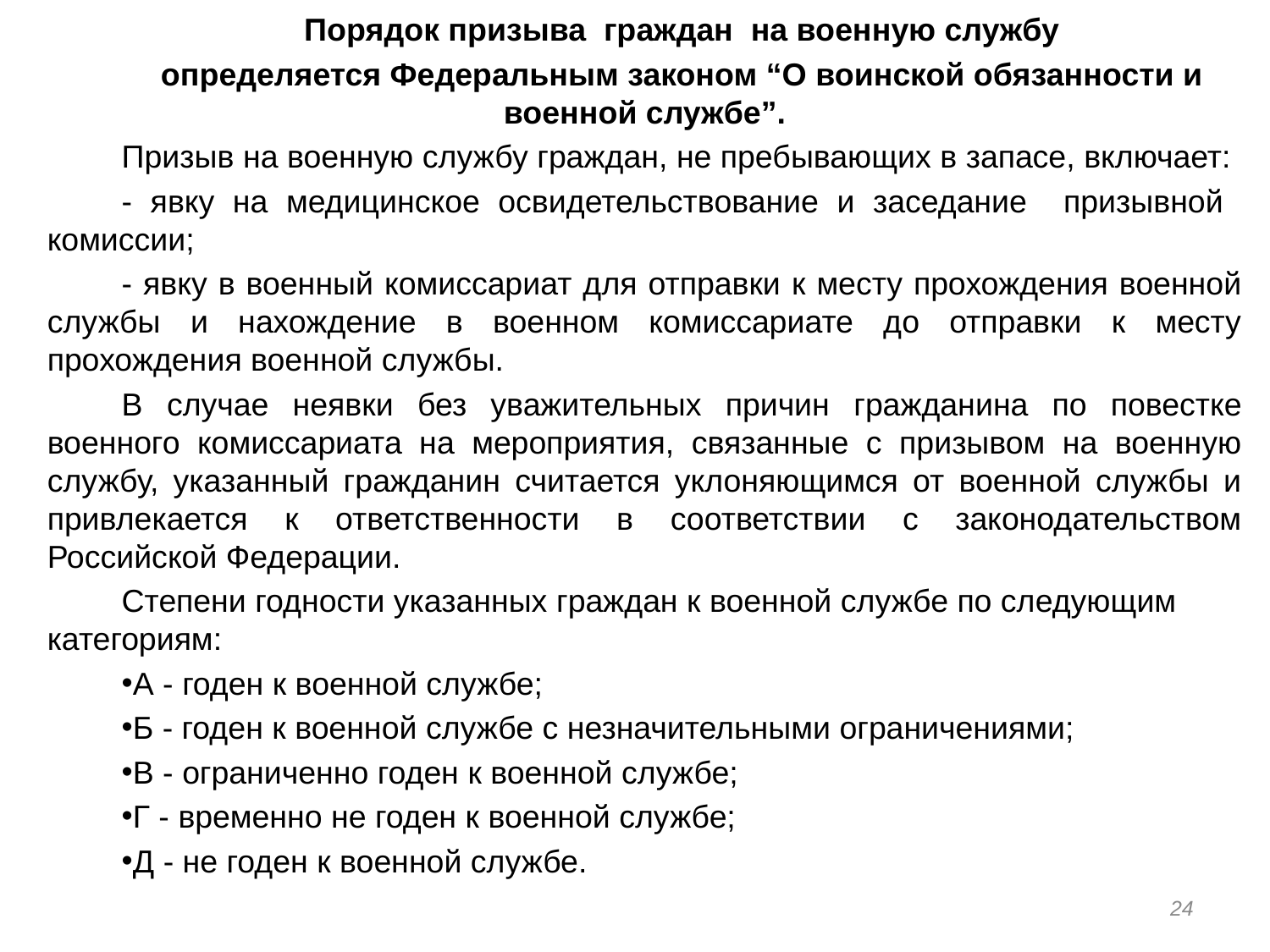

Порядок призыва  граждан  на военную службу
определяется Федеральным законом “О воинской обязанности и военной службе”.
Призыв на военную службу граждан, не пребывающих в запасе, включает:
- явку на медицинское освидетельствование и заседание  призывной  комиссии;
- явку в военный комиссариат для отправки к месту прохождения военной службы и нахождение в военном комиссариате до отправки к месту прохождения военной службы.
В случае неявки без уважительных причин гражданина по повестке военного комиссариата на мероприятия, связанные с призывом на военную службу, указанный гражданин считается уклоняющимся от военной службы и привлекается к ответственности в соответствии с законодательством Российской Федерации.
Степени годности указанных граждан к военной службе по следующим категориям:
А - годен к военной службе;
Б - годен к военной службе с незначительными ограничениями;
В - ограниченно годен к военной службе;
Г - временно не годен к военной службе;
Д - не годен к военной службе.
24